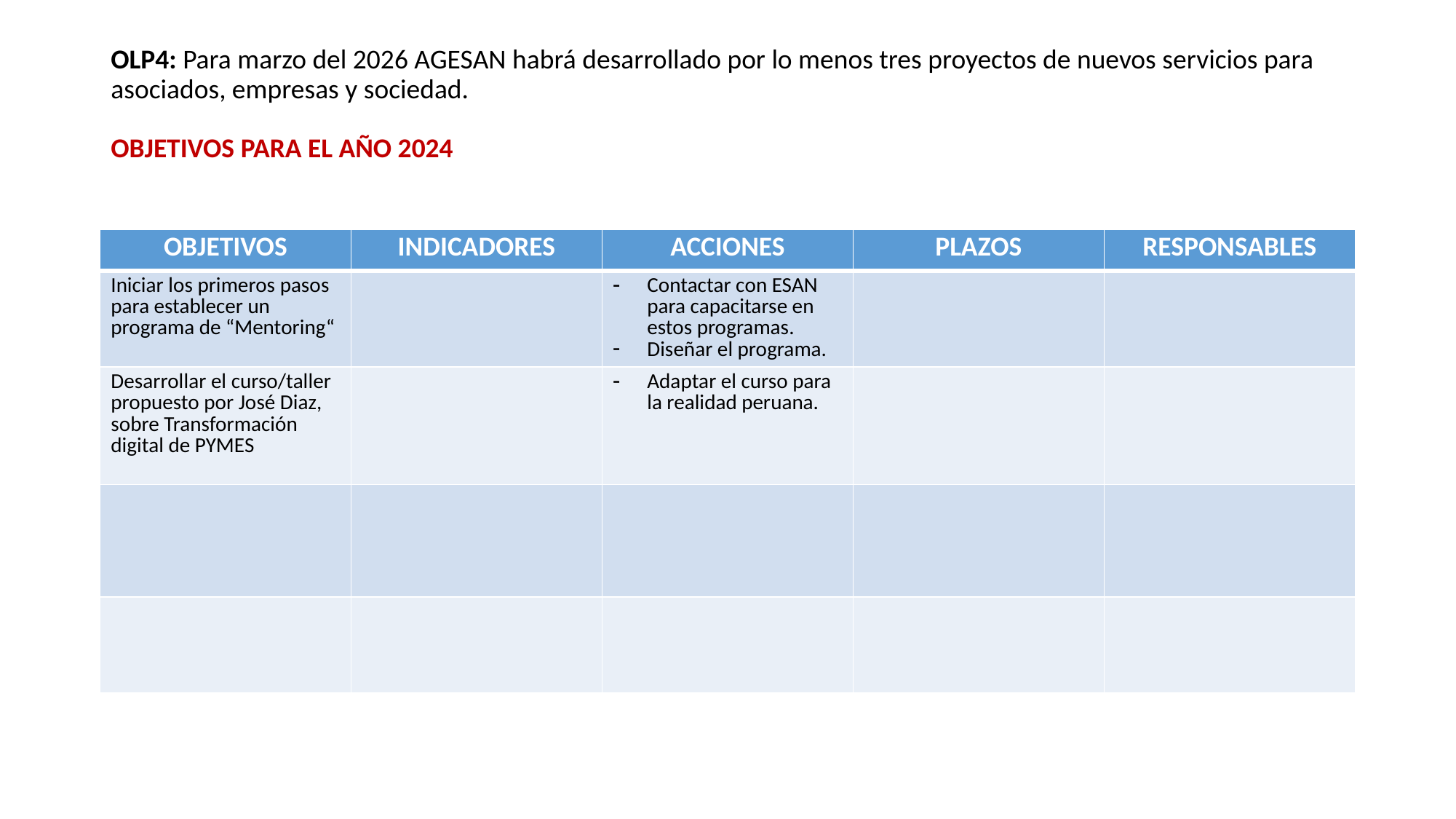

# OLP4: Para marzo del 2026 AGESAN habrá desarrollado por lo menos tres proyectos de nuevos servicios para asociados, empresas y sociedad. OBJETIVOS PARA EL AÑO 2024
| OBJETIVOS | INDICADORES | ACCIONES | PLAZOS | RESPONSABLES |
| --- | --- | --- | --- | --- |
| Iniciar los primeros pasos para establecer un programa de “Mentoring“ |  | Contactar con ESAN para capacitarse en estos programas. Diseñar el programa. |  |  |
| Desarrollar el curso/taller propuesto por José Diaz, sobre Transformación digital de PYMES |  | Adaptar el curso para la realidad peruana. |  |  |
|  |  |  |  |  |
|  |  |  |  |  |